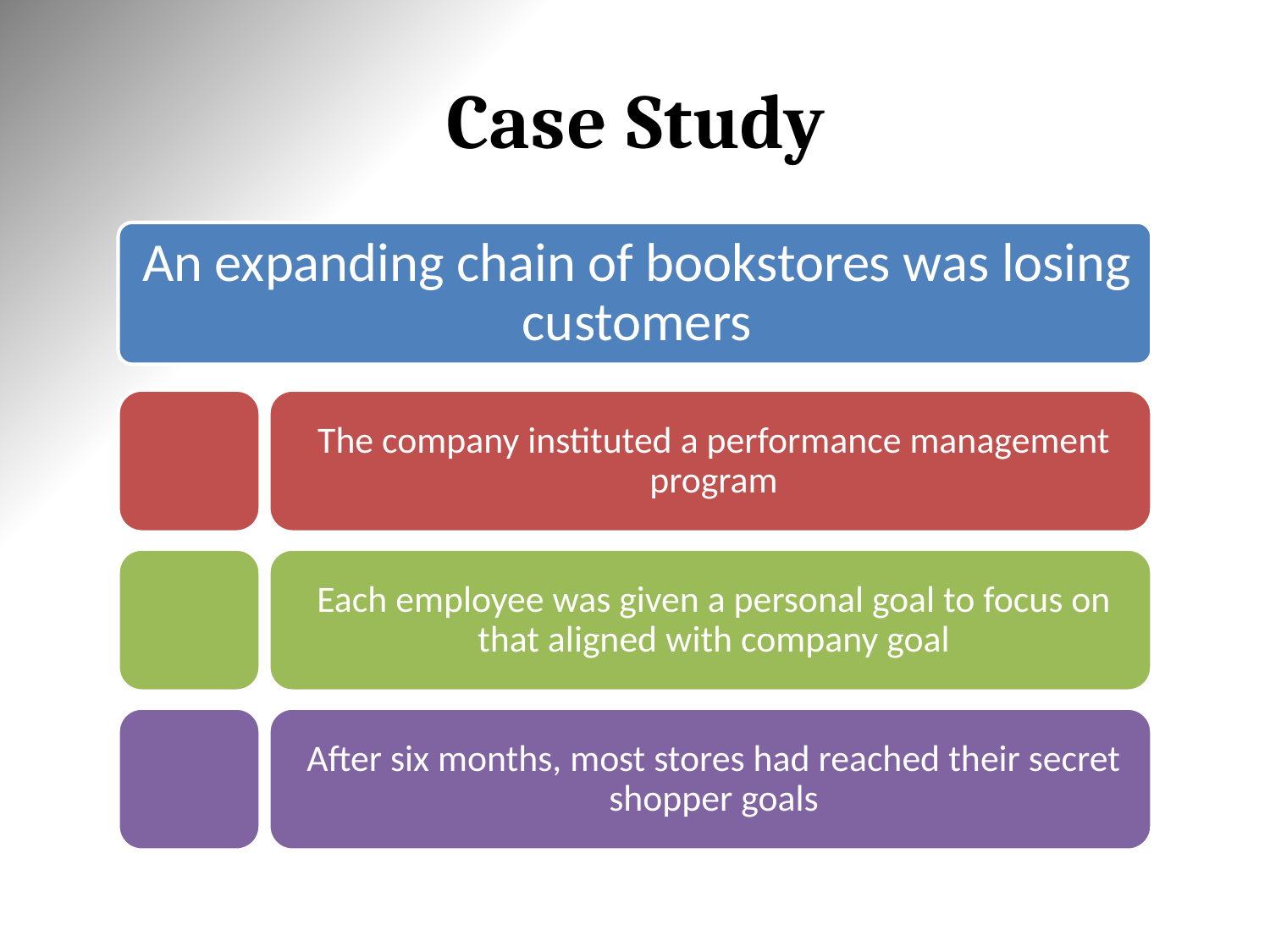

# Case Study
An expanding chain of bookstores was losing customers
The company instituted a performance management program
Each employee was given a personal goal to focus on that aligned with company goal
After six months, most stores had reached their secret shopper goals